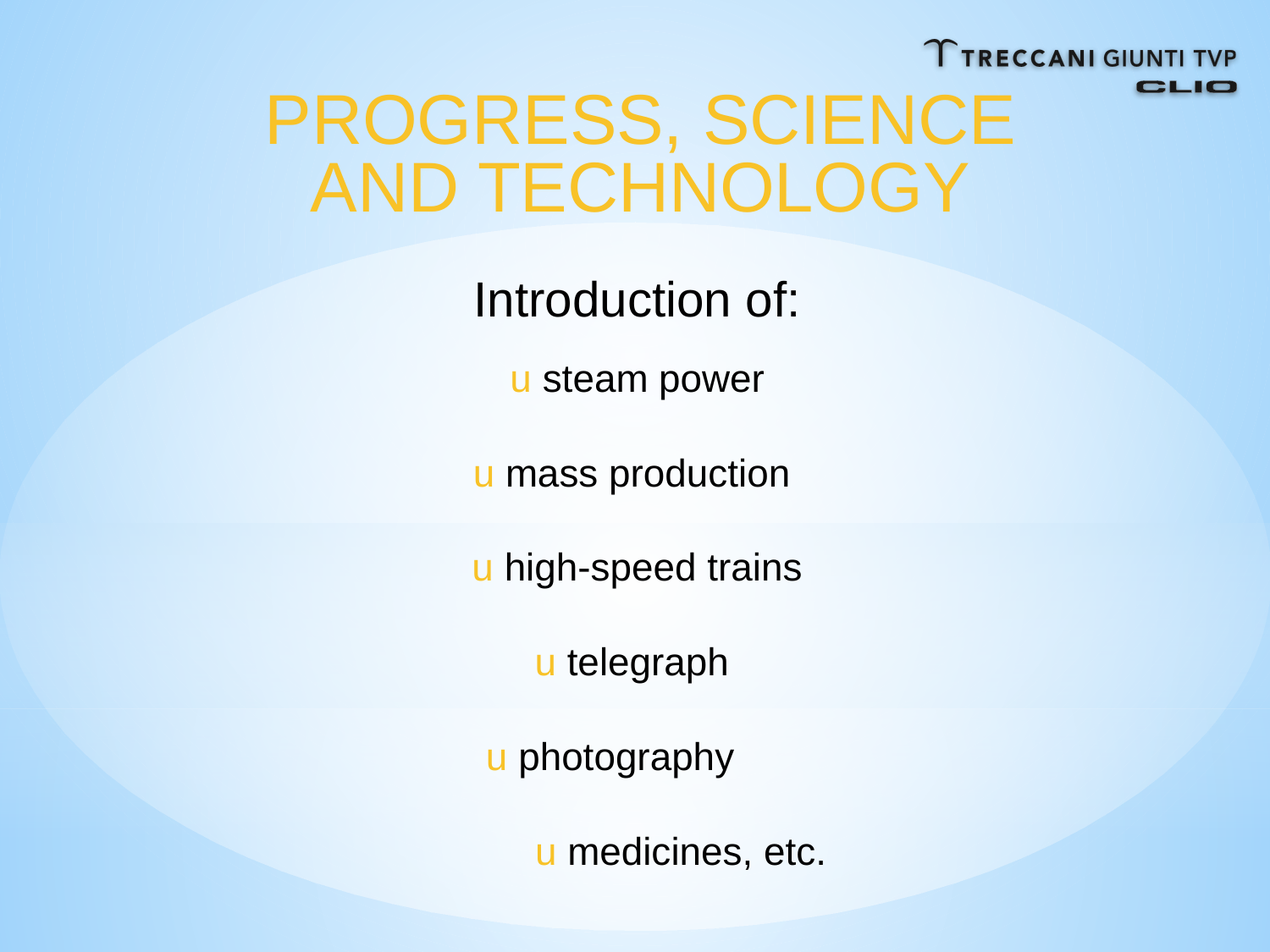

PROGRESS, SCIENCE
AND TECHNOLOGY
Introduction of:
u steam power
u mass production
u high-speed trains
u telegraph
u photography
u medicines, etc.